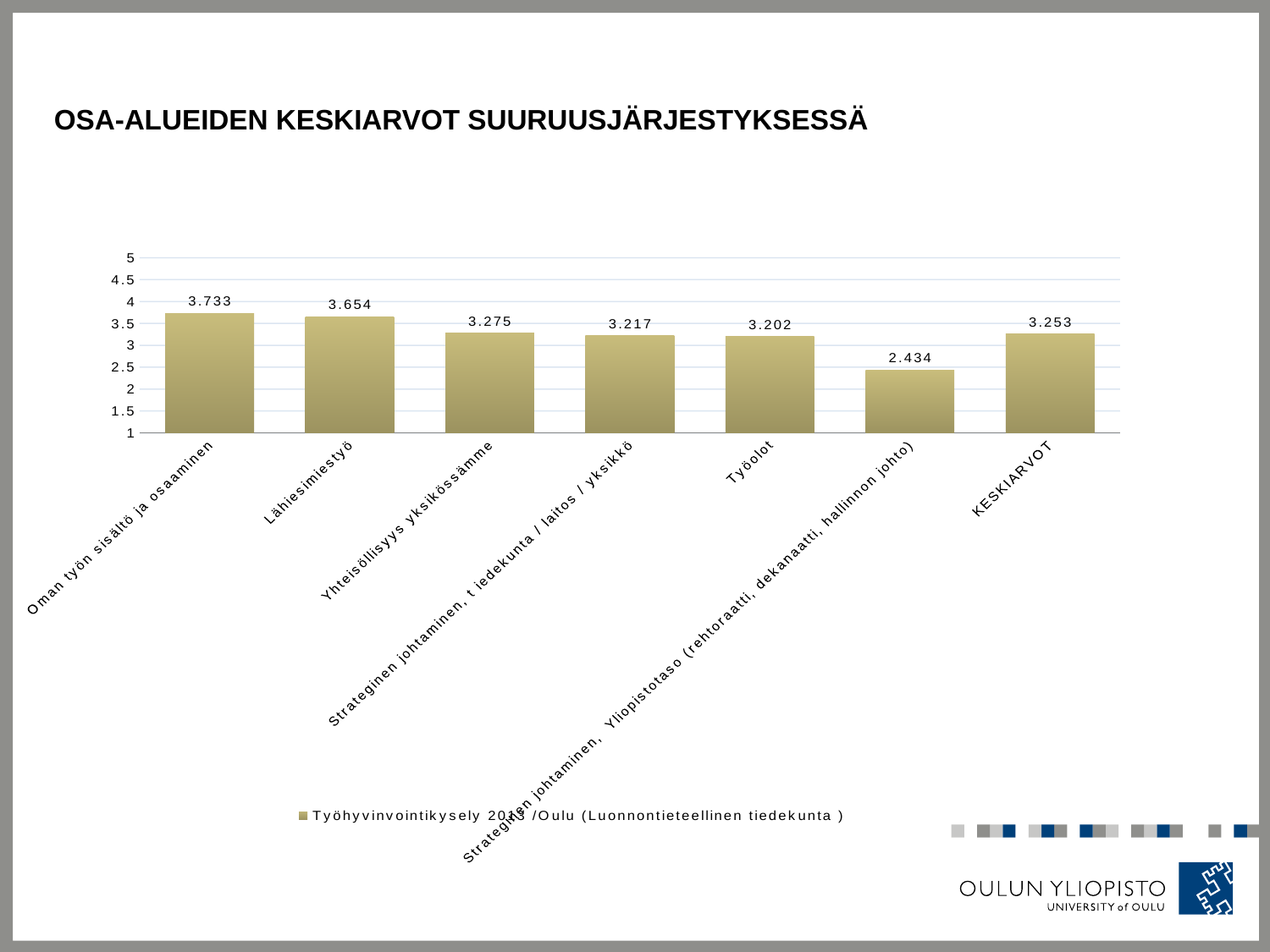

# Osa-alueiden keskiarvot suuruusjärjestyksessä

### Chart

| Category | Työhyvinvointikysely 2013 /Oulu (Luonnontieteellinen tiedekunta ) |
|---|---|
| Oman työn sisältö ja osaaminen | 3.733 |
| Lähiesimiestyö | 3.654 |
| Yhteisöllisyys yksikössämme | 3.275 |
| Strateginen johtaminen, t iedekunta / laitos / yksikkö | 3.217 |
| Työolot | 3.202 |
| Strateginen johtaminen,  Yliopistotaso (rehtoraatti, dekanaatti, hallinnon johto) | 2.434 |
| KESKIARVOT | 3.253 |